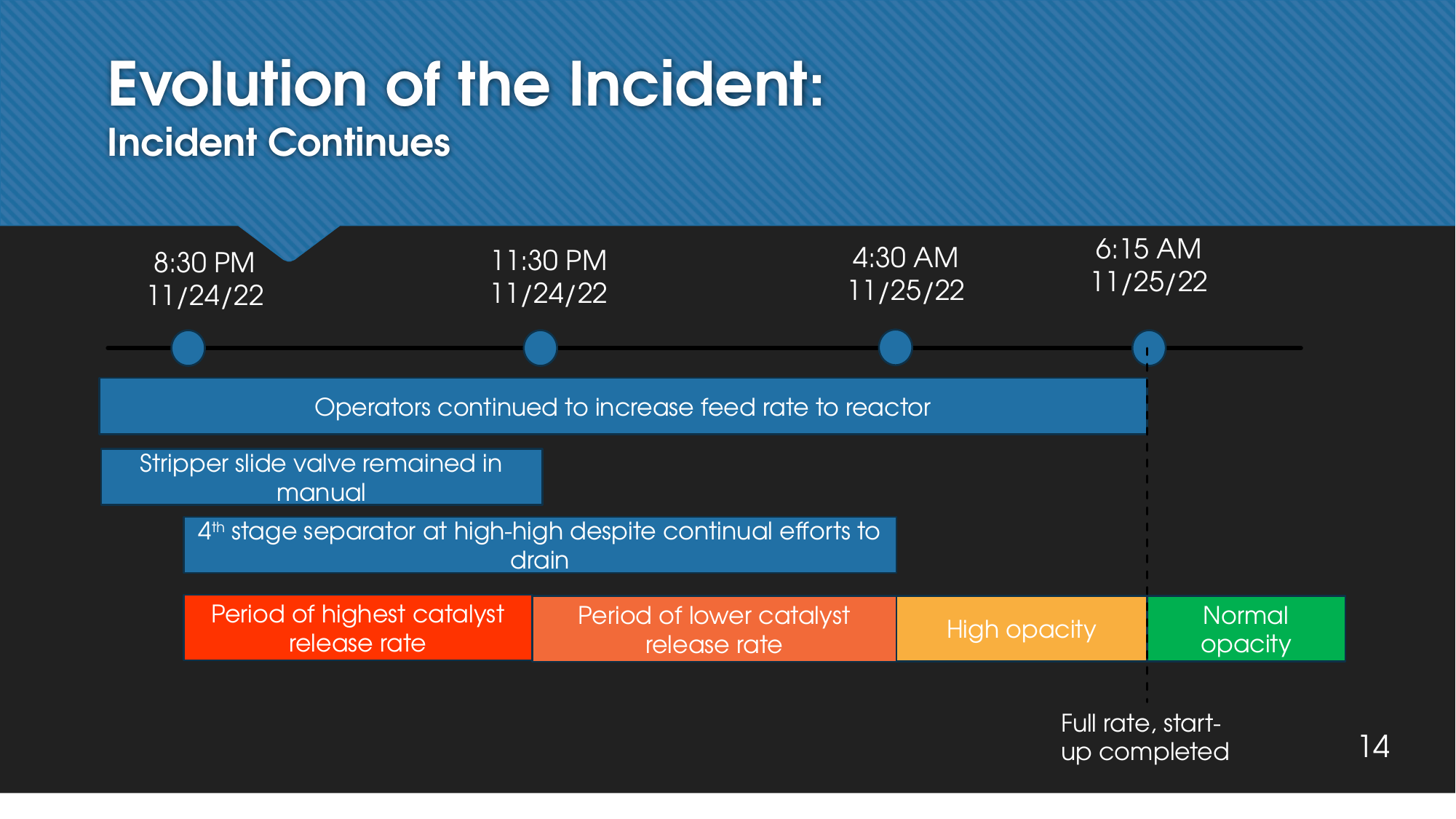

# Evolution of the Incident: Incident Continues
6:15 AM
11/25/22
4:30 AM
11/25/22
11:30 PM
11/24/22
8:30 PM 11/24/22

Operators continued to increase feed rate to reactor
Stripper slide valve remained in manual
4th stage separator at high-high despite continual efforts to drain
Period of highest catalyst release rate
High opacity
Normal opacity
Period of lower catalyst release rate
Full rate, start-up completed
14